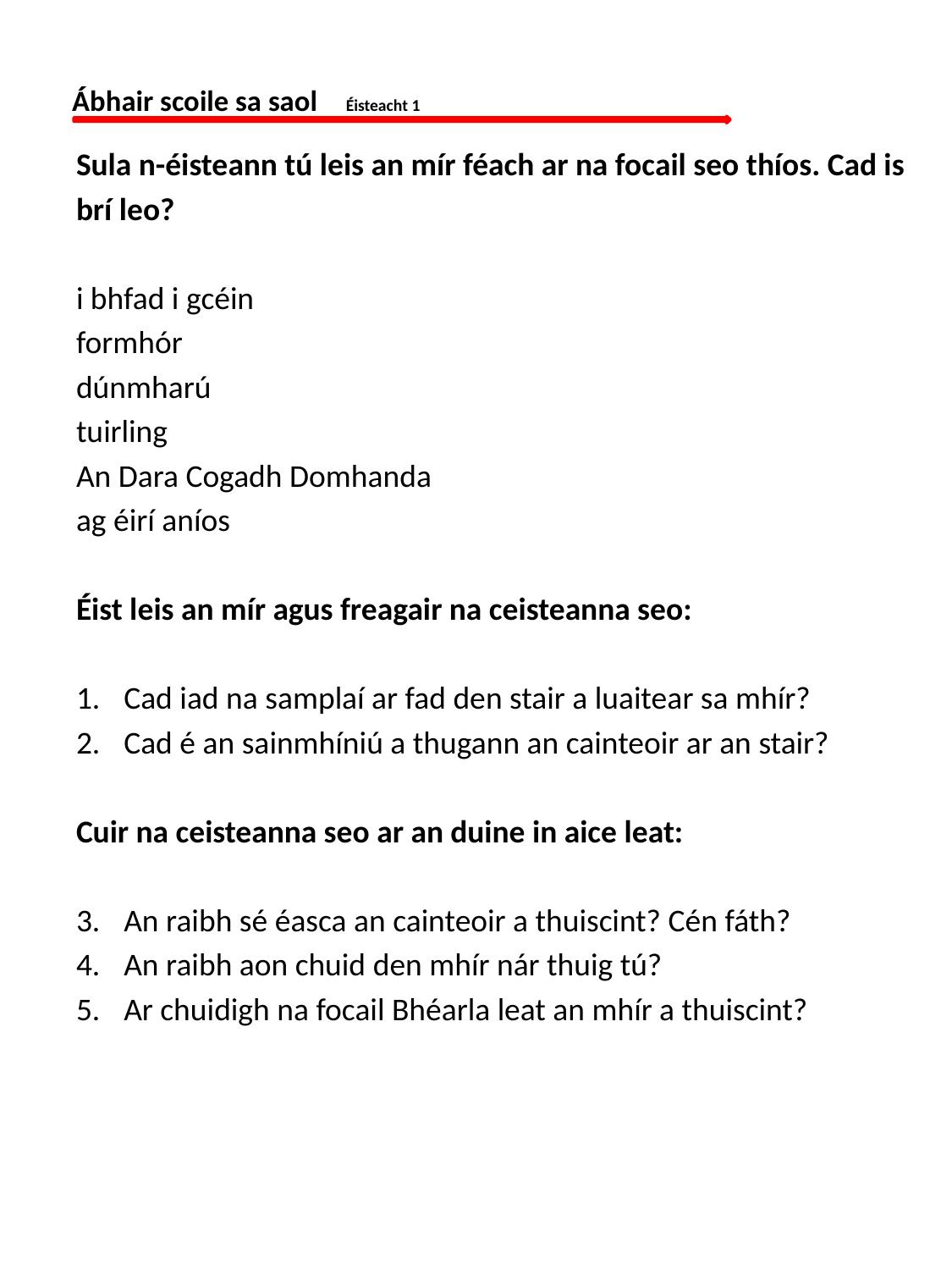

Ábhair scoile sa saol		  Éisteacht 1

Sula n-éisteann tú leis an mír féach ar na focail seo thíos. Cad is
brí leo?

i bhfad i gcéin
formhór
dúnmharú
tuirling
An Dara Cogadh Domhanda
ag éirí aníos

Éist leis an mír agus freagair na ceisteanna seo:

Cad iad na samplaí ar fad den stair a luaitear sa mhír?
Cad é an sainmhíniú a thugann an cainteoir ar an stair?

Cuir na ceisteanna seo ar an duine in aice leat:

An raibh sé éasca an cainteoir a thuiscint? Cén fáth?
An raibh aon chuid den mhír nár thuig tú?
Ar chuidigh na focail Bhéarla leat an mhír a thuiscint?